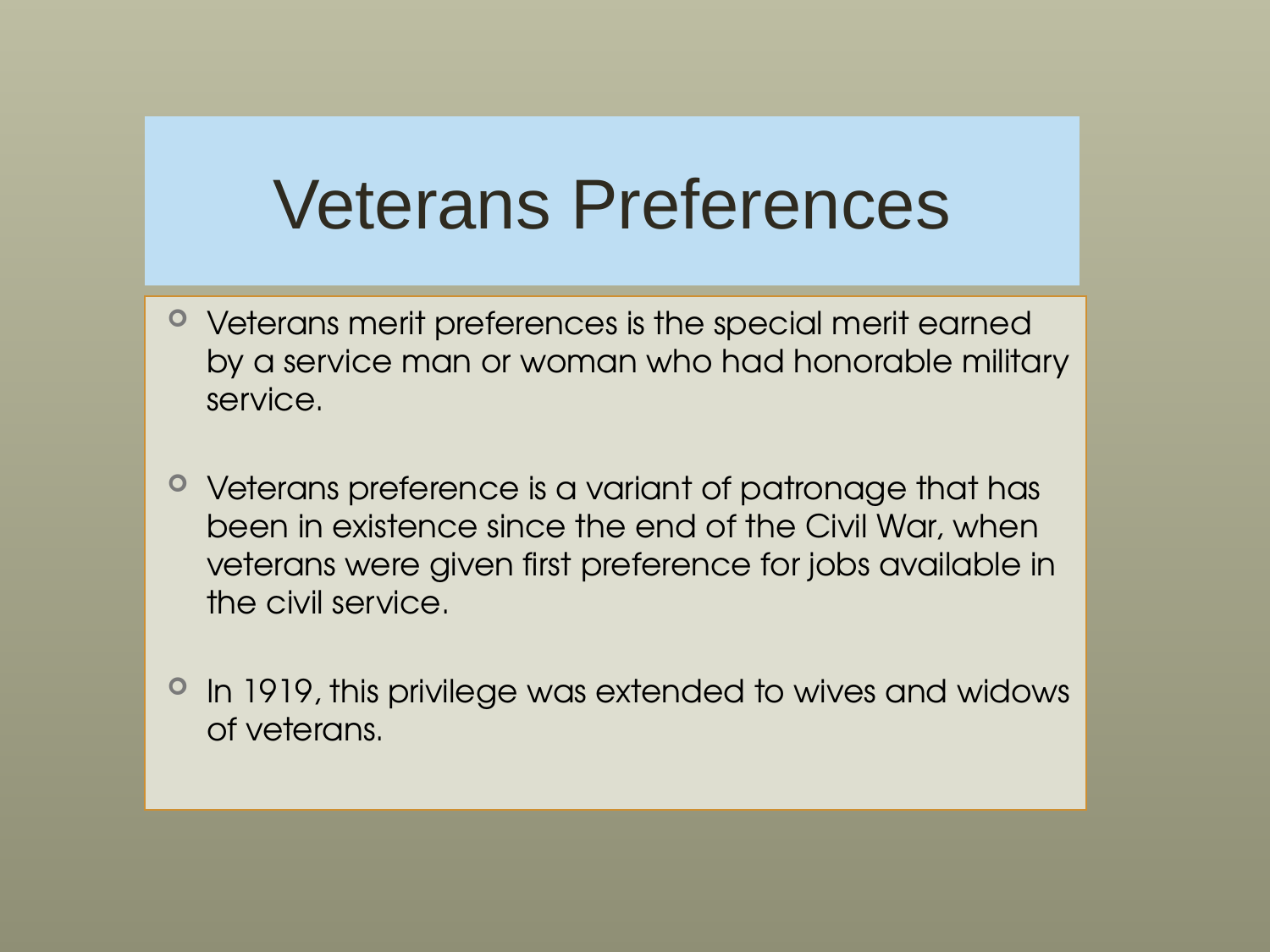

# Veterans Preferences
Veterans merit preferences is the special merit earned by a service man or woman who had honorable military service.

Veterans preference is a variant of patronage that has been in existence since the end of the Civil War, when veterans were given first preference for jobs available in the civil service.

In 1919, this privilege was extended to wives and widows of veterans.